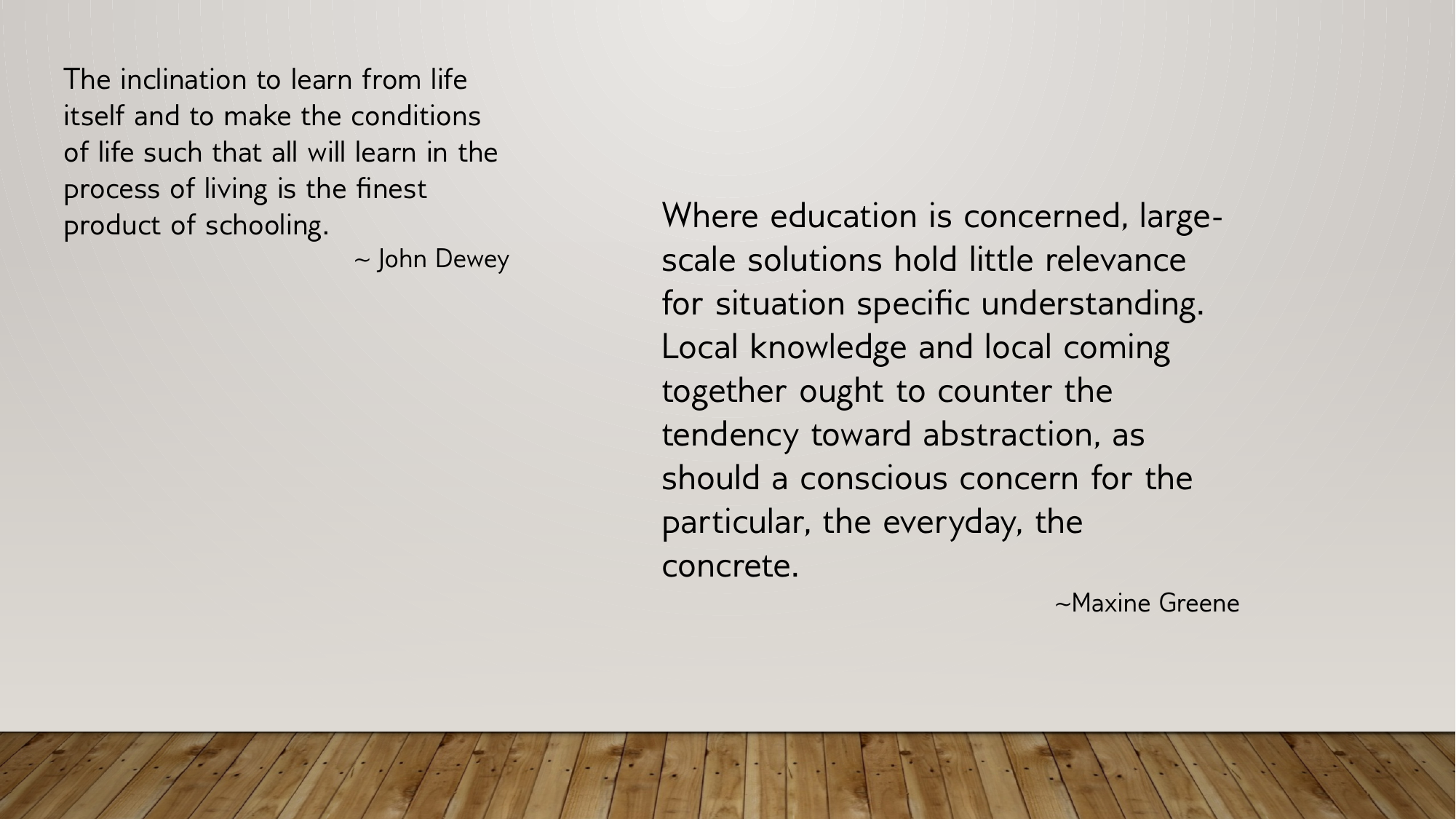

The inclination to learn from life itself and to make the conditions of life such that all will learn in the process of living is the finest product of schooling.
~ John Dewey
Where education is concerned, large-scale solutions hold little relevance for situation specific understanding.  Local knowledge and local coming together ought to counter the tendency toward abstraction, as should a conscious concern for the particular, the everyday, the concrete.
~Maxine Greene